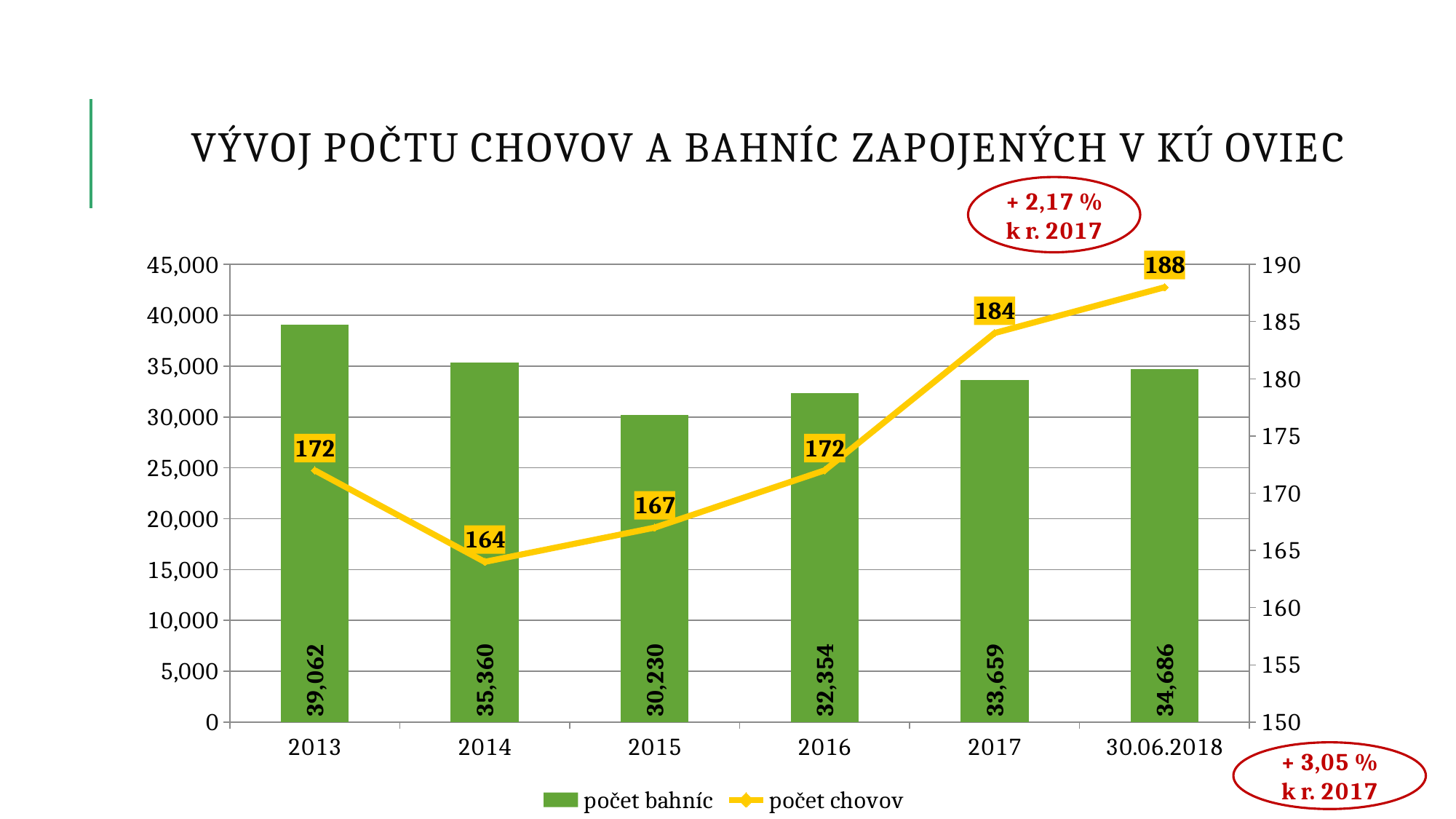

# Vývoj počtu chovov a bahníc zapojených v Kú oviec
+ 2,17 %
k r. 2017

### Chart

| Category | počet bahníc | počet chovov |
|---|---|---|
| 2013 | 39062.0 | 172.0 |
| 2014 | 35360.0 | 164.0 |
| 2015 | 30230.0 | 167.0 |
| 2016 | 32354.0 | 172.0 |
| 2017 | 33659.0 | 184.0 |
| 30.06.2018 | 34686.0 | 188.0 |
+ 3,05 %
k r. 2017